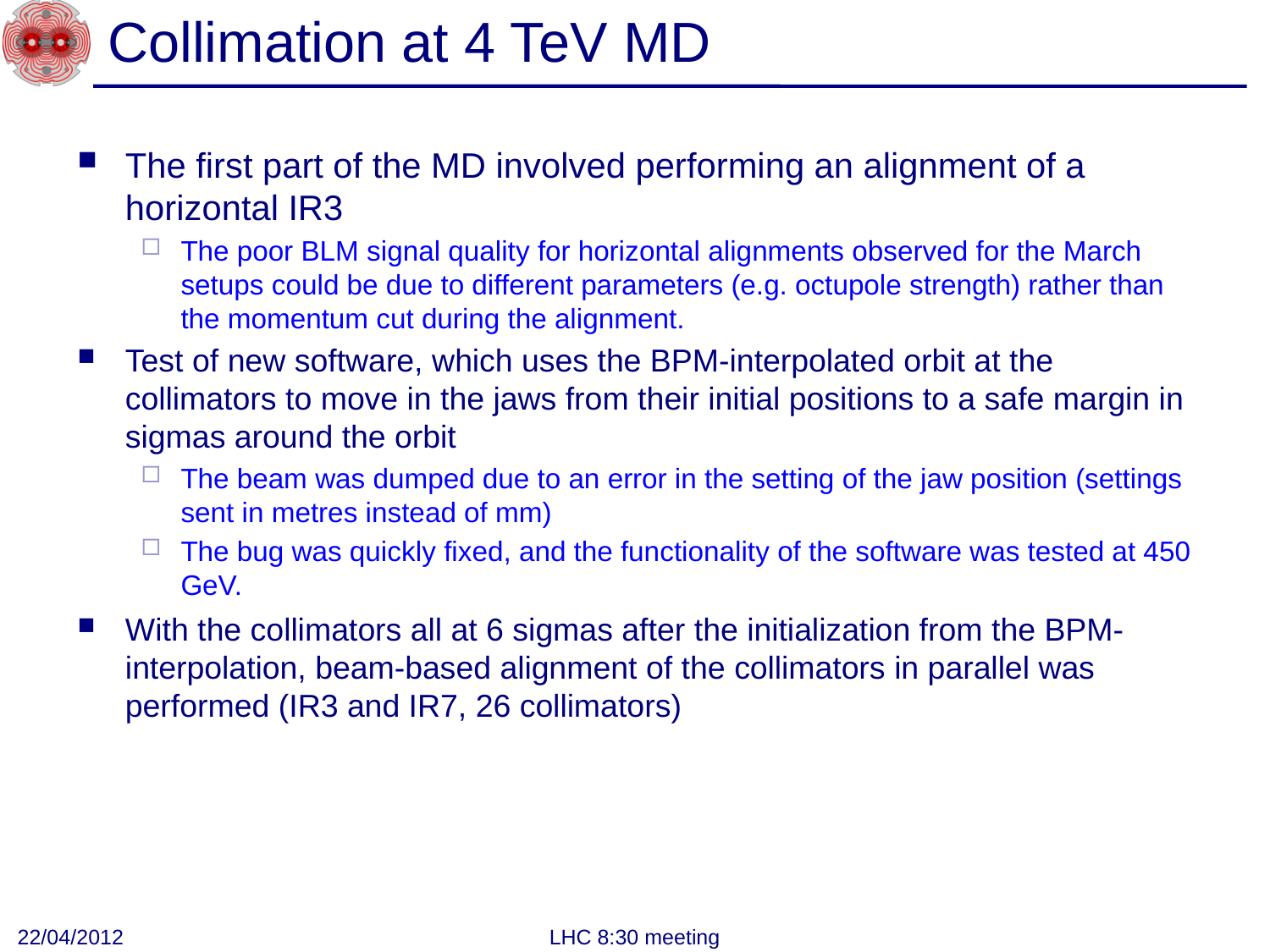

# Collimation at 4 TeV MD
The first part of the MD involved performing an alignment of a horizontal IR3
The poor BLM signal quality for horizontal alignments observed for the March setups could be due to different parameters (e.g. octupole strength) rather than the momentum cut during the alignment.
Test of new software, which uses the BPM-interpolated orbit at the collimators to move in the jaws from their initial positions to a safe margin in sigmas around the orbit
The beam was dumped due to an error in the setting of the jaw position (settings sent in metres instead of mm)
The bug was quickly fixed, and the functionality of the software was tested at 450 GeV.
With the collimators all at 6 sigmas after the initialization from the BPM-interpolation, beam-based alignment of the collimators in parallel was performed (IR3 and IR7, 26 collimators)
22/04/2012
LHC 8:30 meeting